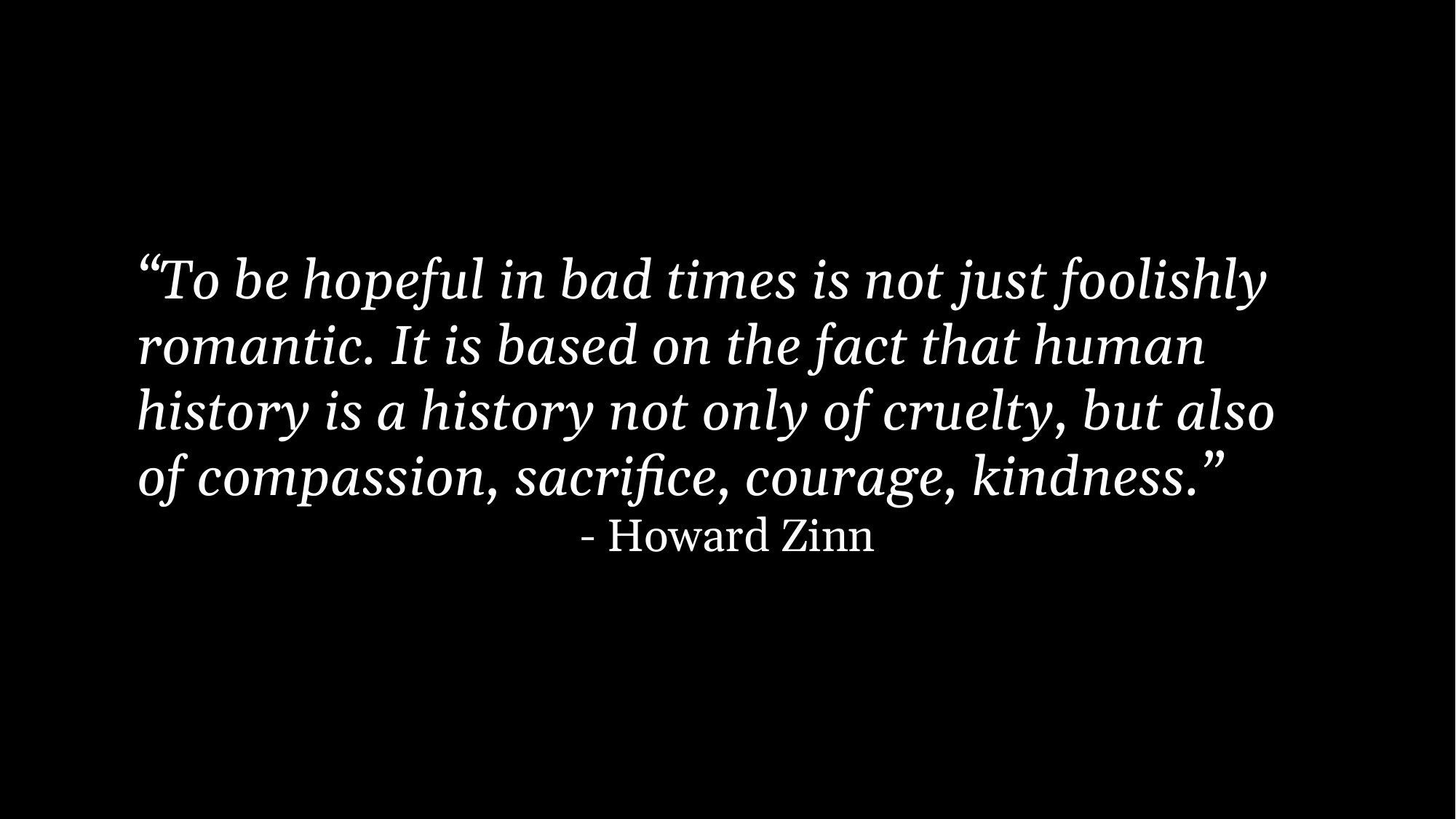

“To be hopeful in bad times is not just foolishly romantic. It is based on the fact that human history is a history not only of cruelty, but also of compassion, sacrifice, courage, kindness.”
- Howard Zinn